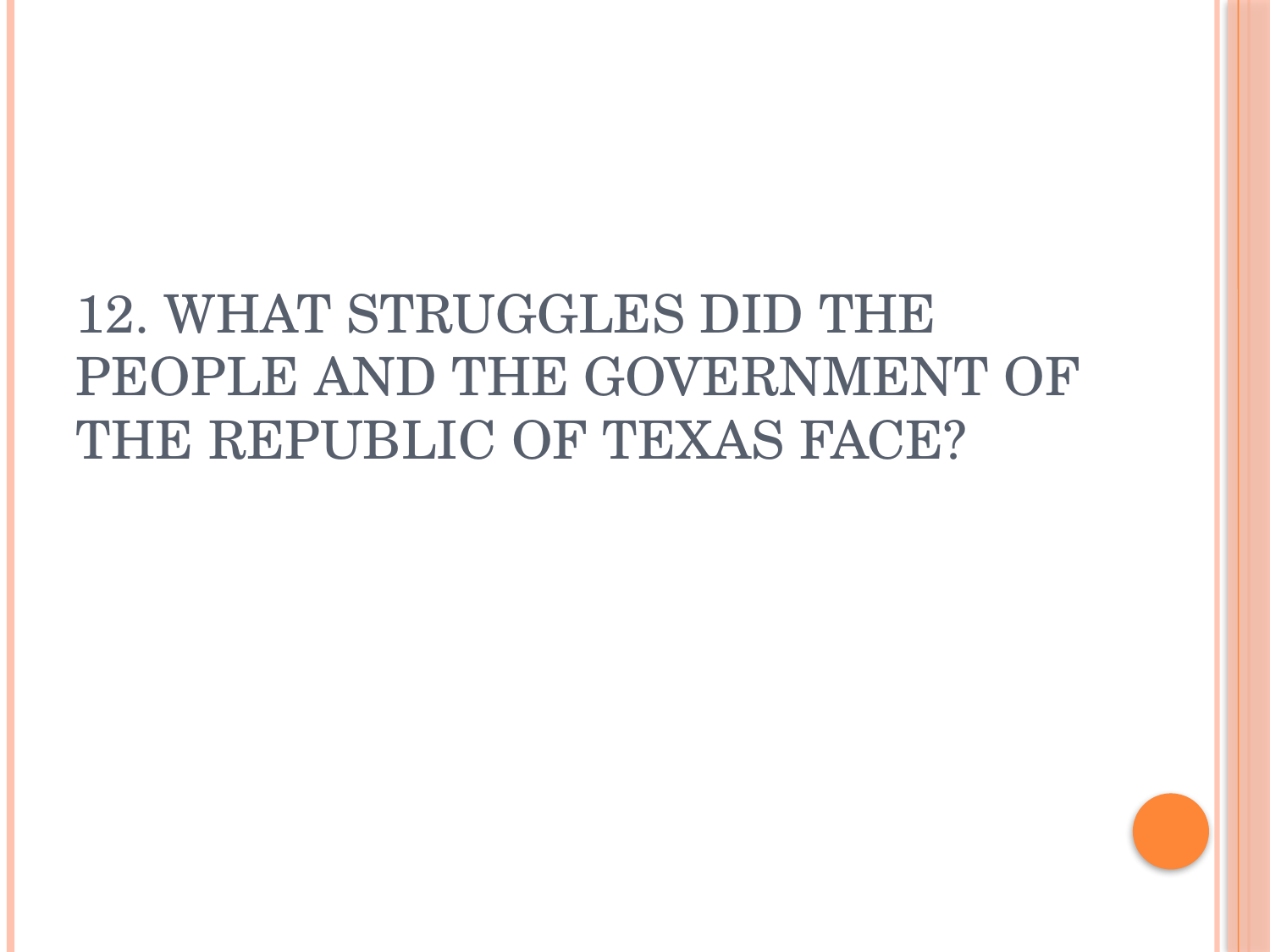

# 12. What struggles did the people and the government of the Republic of Texas face?